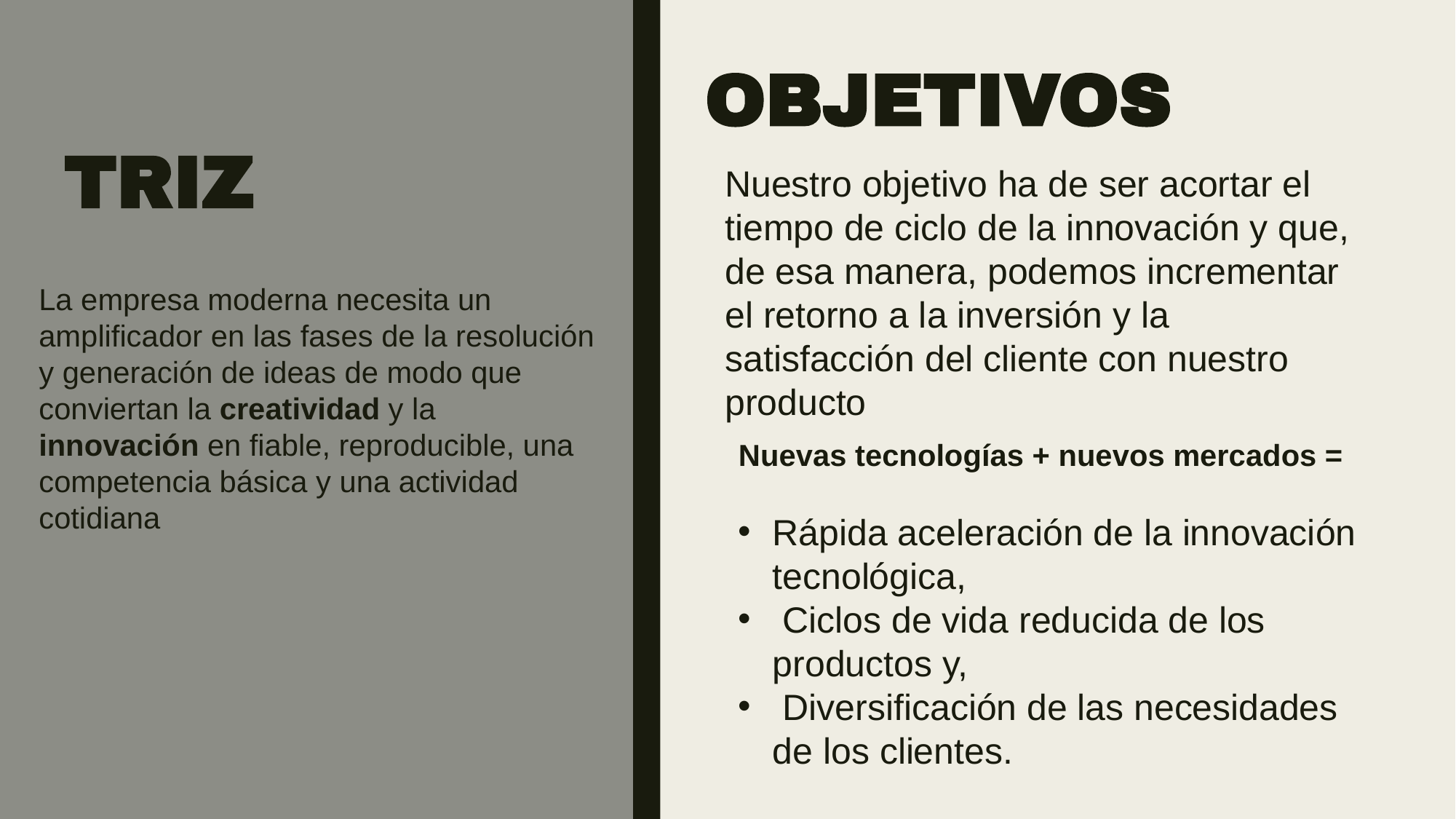

OBJETIVOS
TRIZ

Nuestro objetivo ha de ser acortar el tiempo de ciclo de la innovación y que, de esa manera, podemos incrementar el retorno a la inversión y la satisfacción del cliente con nuestro producto
La empresa moderna necesita un amplificador en las fases de la resolución y generación de ideas de modo que conviertan la creatividad y la innovación en fiable, reproducible, una competencia básica y una actividad cotidiana
Nuevas tecnologías + nuevos mercados =

Rápida aceleración de la innovación tecnológica,
 Ciclos de vida reducida de los productos y,
 Diversificación de las necesidades de los clientes.